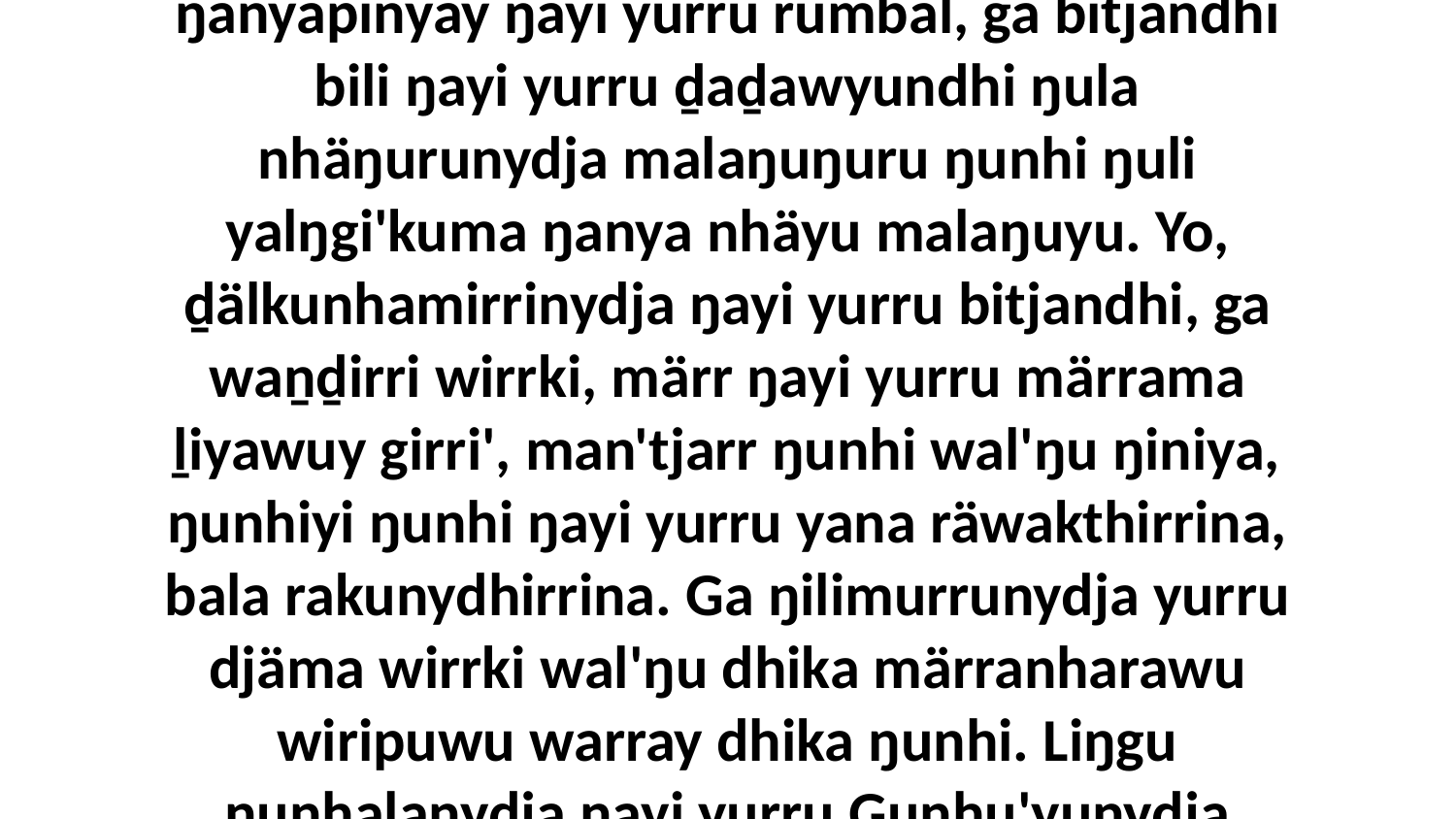

25 Ŋunhi ŋuli yolŋu djälthirri bata'yunarawunydja, ŋäthilinydja ŋayi ŋuli wirrki wal'ŋu djäma ŋanyapinyay ŋayi ŋuthanmaranhamirri, ḏälkunharamirri ŋanyapinyay ŋayi yurru rumbal, ga bitjandhi bili ŋayi yurru ḏaḏawyundhi ŋula nhäŋurunydja malaŋuŋuru ŋunhi ŋuli yalŋgi'kuma ŋanya nhäyu malaŋuyu. Yo, ḏälkunhamirrinydja ŋayi yurru bitjandhi, ga waṉḏirri wirrki, märr ŋayi yurru märrama ḻiyawuy girri', man'tjarr ŋunhi wal'ŋu ŋiniya, ŋunhiyi ŋunhi ŋayi yurru yana räwakthirrina, bala rakunydhirrina. Ga ŋilimurrunydja yurru djäma wirrki wal'ŋu dhika märranharawu wiripuwu warray dhika ŋunhi. Liŋgu ŋunhalanydja ŋayi yurru Gunhu'yunydja wekama ŋilimurruŋgu wiripu warray wal'ŋu nhä malanha, ŋunhiyi warray ŋunhi yurru ŋorra yukurra bitjan warray liŋgu, yakana yurru ŋula räwakthirri ga winya'yun.